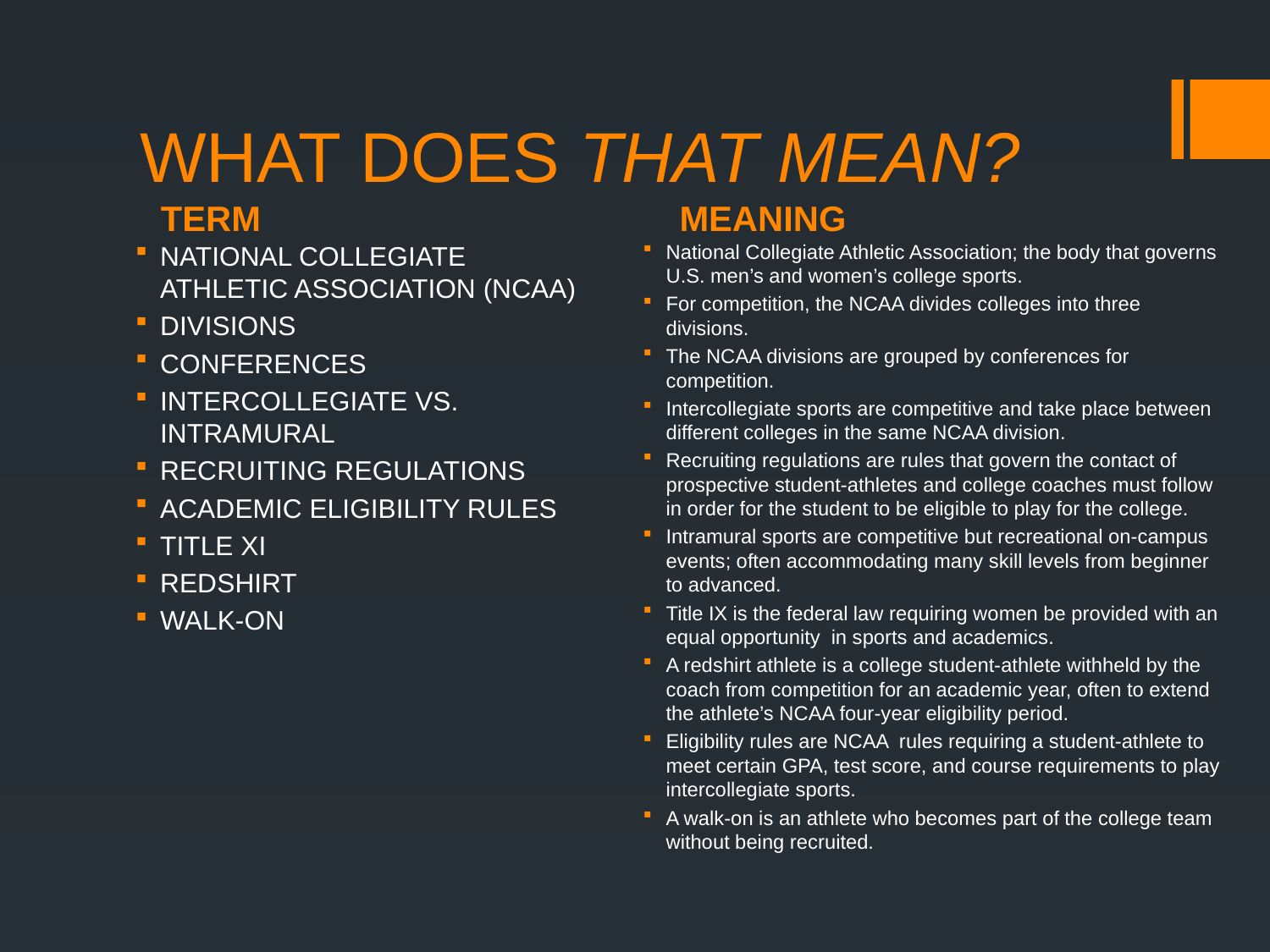

# WHAT DOES THAT MEAN?
TERM
MEANING
NATIONAL COLLEGIATE ATHLETIC ASSOCIATION (NCAA)
DIVISIONS
CONFERENCES
INTERCOLLEGIATE VS. INTRAMURAL
RECRUITING REGULATIONS
ACADEMIC ELIGIBILITY RULES
TITLE XI
REDSHIRT
WALK-ON
National Collegiate Athletic Association; the body that governs U.S. men’s and women’s college sports.
For competition, the NCAA divides colleges into three divisions.
The NCAA divisions are grouped by conferences for competition.
Intercollegiate sports are competitive and take place between different colleges in the same NCAA division.
Recruiting regulations are rules that govern the contact of prospective student-athletes and college coaches must follow in order for the student to be eligible to play for the college.
Intramural sports are competitive but recreational on-campus  events; often accommodating many skill levels from beginner to advanced.
Title IX is the federal law requiring women be provided with an equal opportunity  in sports and academics.
A redshirt athlete is a college student-athlete withheld by the coach from competition for an academic year, often to extend the athlete’s NCAA four-year eligibility period.
Eligibility rules are NCAA  rules requiring a student-athlete to meet certain GPA, test score, and course requirements to play intercollegiate sports.
A walk-on is an athlete who becomes part of the college team without being recruited.